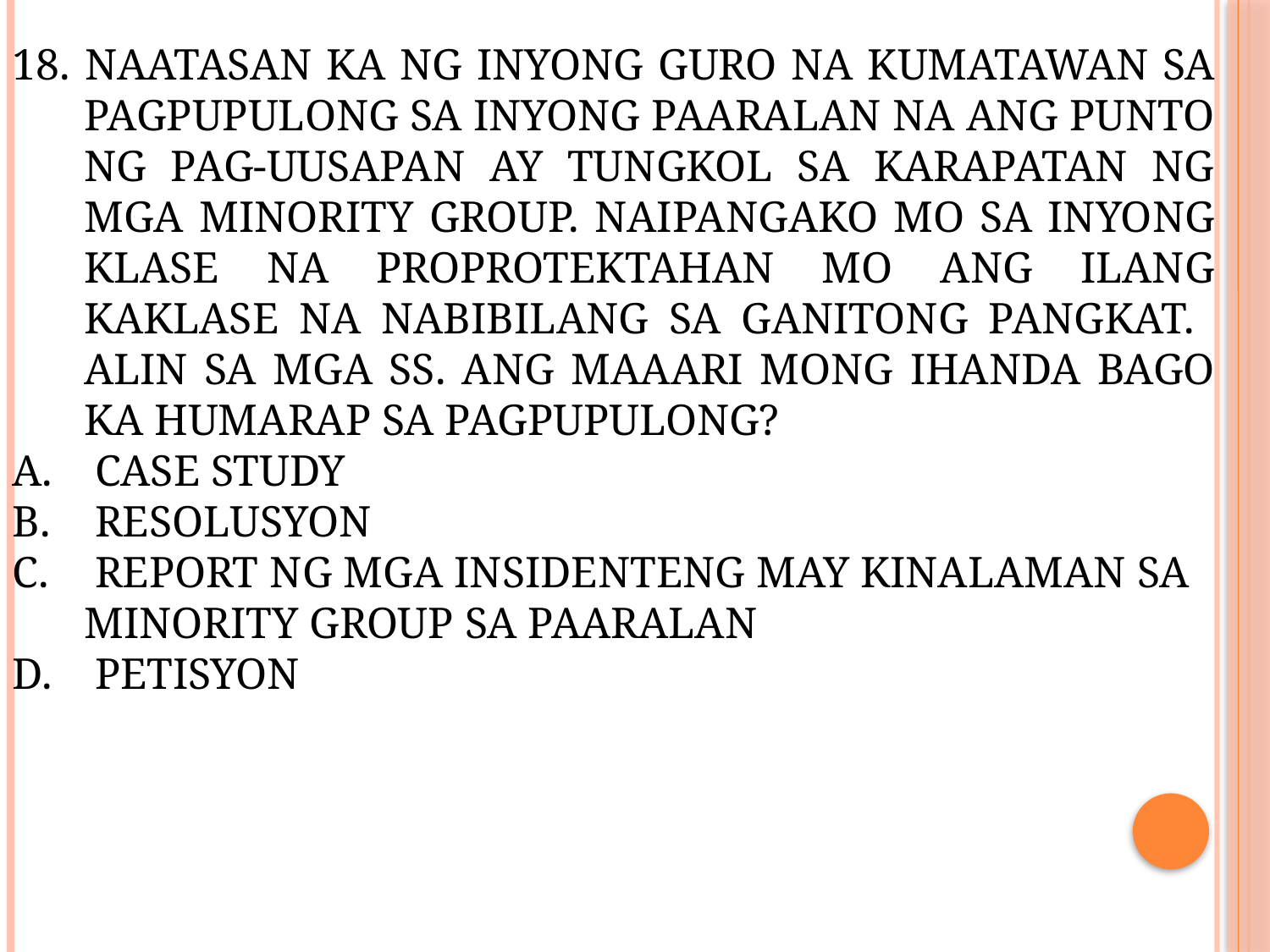

18. NAATASAN KA NG INYONG GURO NA KUMATAWAN SA PAGPUPULONG SA INYONG PAARALAN NA ANG PUNTO NG PAG-UUSAPAN AY TUNGKOL SA KARAPATAN NG MGA MINORITY GROUP. NAIPANGAKO MO SA INYONG KLASE NA PROPROTEKTAHAN MO ANG ILANG KAKLASE NA NABIBILANG SA GANITONG PANGKAT.  ALIN SA MGA SS. ANG MAAARI MONG IHANDA BAGO KA HUMARAP SA PAGPUPULONG?
 CASE STUDY
 RESOLUSYON
 REPORT NG MGA INSIDENTENG MAY KINALAMAN SA MINORITY GROUP SA PAARALAN
 PETISYON